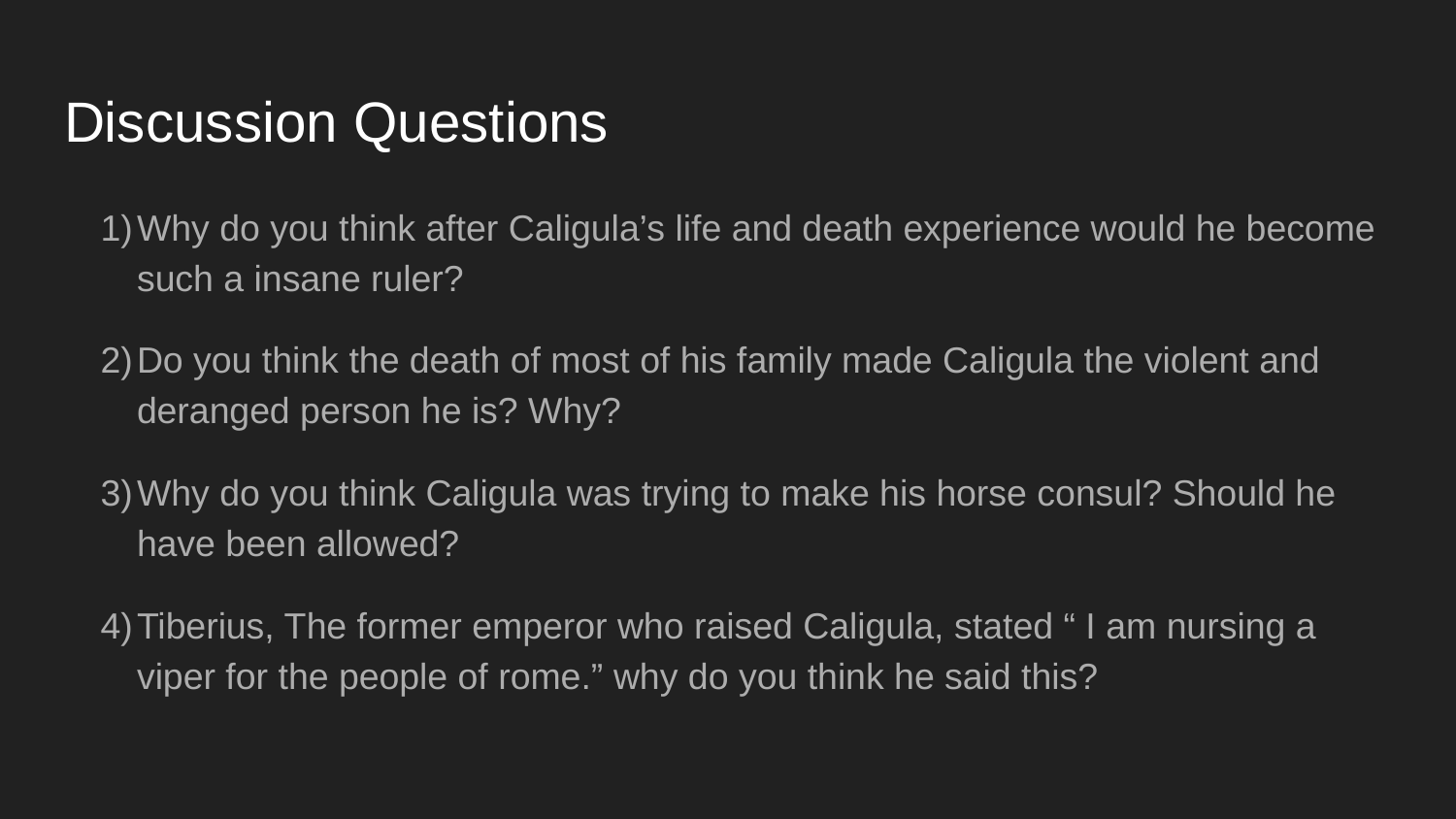

# Discussion Questions
Why do you think after Caligula’s life and death experience would he become such a insane ruler?
Do you think the death of most of his family made Caligula the violent and deranged person he is? Why?
Why do you think Caligula was trying to make his horse consul? Should he have been allowed?
Tiberius, The former emperor who raised Caligula, stated “ I am nursing a viper for the people of rome.” why do you think he said this?